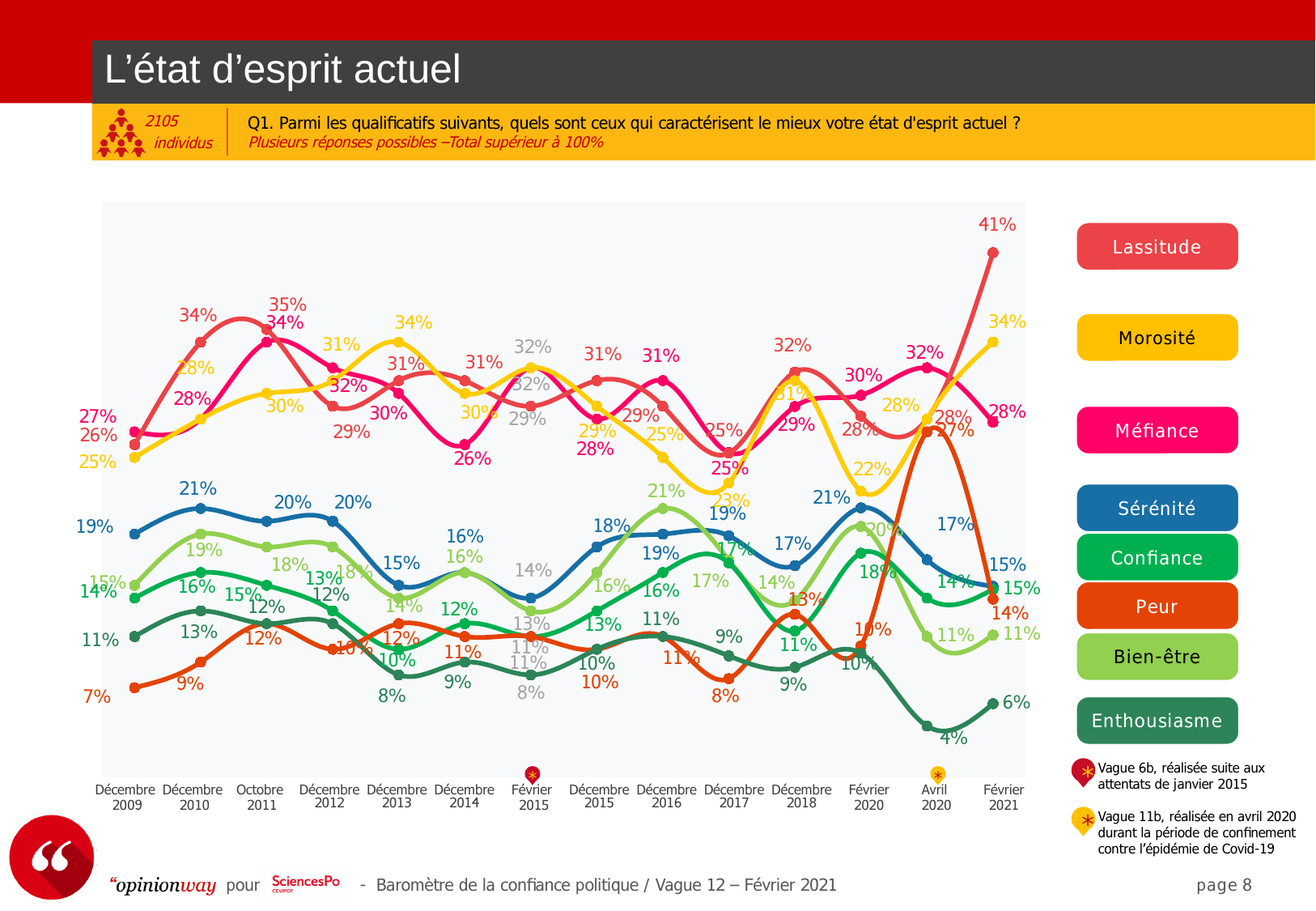

| L’état d’esprit actuel |
| --- |
Q1. Parmi les qualificatifs suivants, quels sont ceux qui caractérisent le mieux votre état d'esprit actuel ?
Plusieurs réponses possibles –Total supérieur à 100%

### Chart

| Category | méfiance | lassitude | morosité | Sérenité | Bien-être | Confiance | peur | enthousiasme |
|---|---|---|---|---|---|---|---|---|
| Colonne2 | 0.27 | 0.26 | 0.25 | 0.19 | 0.15 | 0.14 | 0.07 | 0.11 |
| Colonne8 | 0.28 | 0.34 | 0.28 | 0.21 | 0.19 | 0.16 | 0.09 | 0.13 |
| Colonne9 | 0.34 | 0.35 | 0.3 | 0.2 | 0.18 | 0.15 | 0.12 | 0.12 |
| Colonne10 | 0.32 | 0.29 | 0.31 | 0.2 | 0.18 | 0.13 | 0.1 | 0.12 |
| Colonne12 | 0.3 | 0.31 | 0.34 | 0.15 | 0.14 | 0.1 | 0.12 | 0.08 |
| Colonne13 | 0.26 | 0.31 | 0.3 | 0.16 | 0.16 | 0.12 | 0.11 | 0.09 |
| Colonne14 | 0.32 | 0.29 | 0.32 | 0.14 | 0.13 | 0.11 | 0.11 | 0.08 |
| Colonne15 | 0.28 | 0.31 | 0.29 | 0.18 | 0.16 | 0.13 | 0.1 | 0.1 |
| Colonne16 | 0.31 | 0.29 | 0.25 | 0.19 | 0.21 | 0.16 | 0.11 | 0.11 |
| Colonne17 | 0.25369564122615396 | 0.25337267407112496 | 0.22998943396656685 | 0.18863852098336323 | 0.16965705049936858 | 0.16746284072369727 | 0.0770503283356882 | 0.09484658822590407 |
| Colonne18 | 0.2897522346894119 | 0.3167795708224281 | 0.30985782299615205 | 0.16537391644619873 | 0.13806897503442891 | 0.11433140796066453 | 0.1273013023912618 | 0.085922378274764 |
| Colonne19 | 0.2985637766006167 | 0.2822208080175862 | 0.22358987153848503 | 0.2105488905596434 | 0.19597427144078403 | 0.17511721254541568 | 0.10255835343327328 | 0.09694460240283333 |
| Colonne192 | 0.32 | 0.28 | 0.28 | 0.17 | 0.11 | 0.14 | 0.27 | 0.04 |
| Colonne20 | 0.2774346793349169 | 0.41 | 0.3401425178147268 | 0.14916864608076008 | 0.11116389548693587 | 0.1467933491686461 | 0.13919239904988123 | 0.057482185273159146 |
Lassitude
Morosité
Méfiance
Sérénité
Confiance
Peur
Bien-être
Enthousiasme
Vague 6b, réalisée suite aux attentats de janvier 2015

*

*

*

| Décembre 2009 | Décembre 2010 | Octobre 2011 | Décembre 2012 | Décembre 2013 | Décembre 2014 | Février 2015 | Décembre 2015 | Décembre 2016 | Décembre 2017 | Décembre 2018 | Février 2020 | Avril 2020 | Février 2021 |
| --- | --- | --- | --- | --- | --- | --- | --- | --- | --- | --- | --- | --- | --- |
Vague 11b, réalisée en avril 2020 durant la période de confinement contre l’épidémie de Covid-19

*